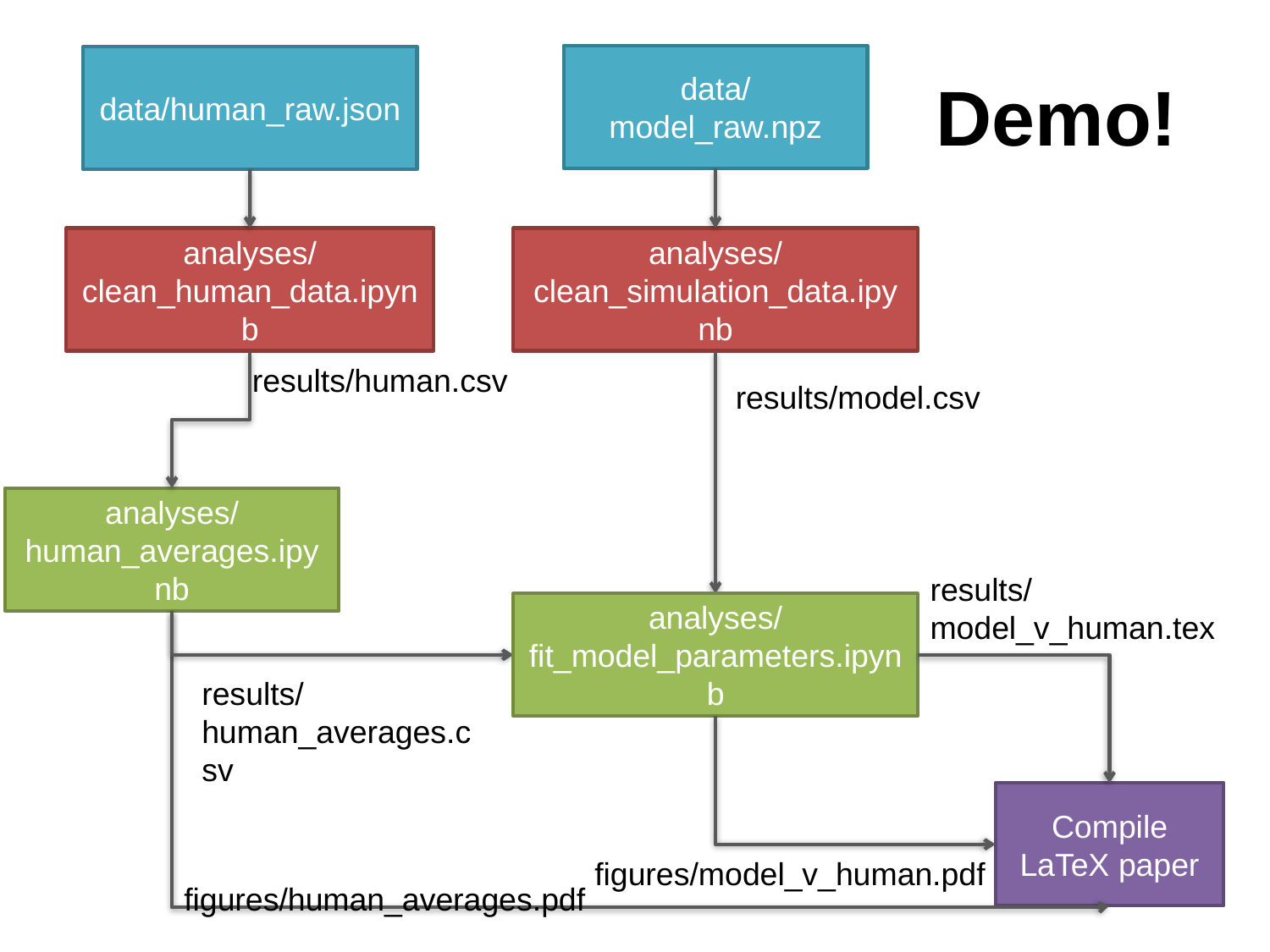

# Demo!
data/model_raw.npz
data/human_raw.json
analyses/clean_simulation_data.ipynb
results/model.csv
analyses/clean_human_data.ipynb
results/human.csv
analyses/human_averages.ipynb
results/human_averages.csv
figures/human_averages.pdf
results/model_v_human.tex
analyses/fit_model_parameters.ipynb
figures/model_v_human.pdf
Compile LaTeX paper